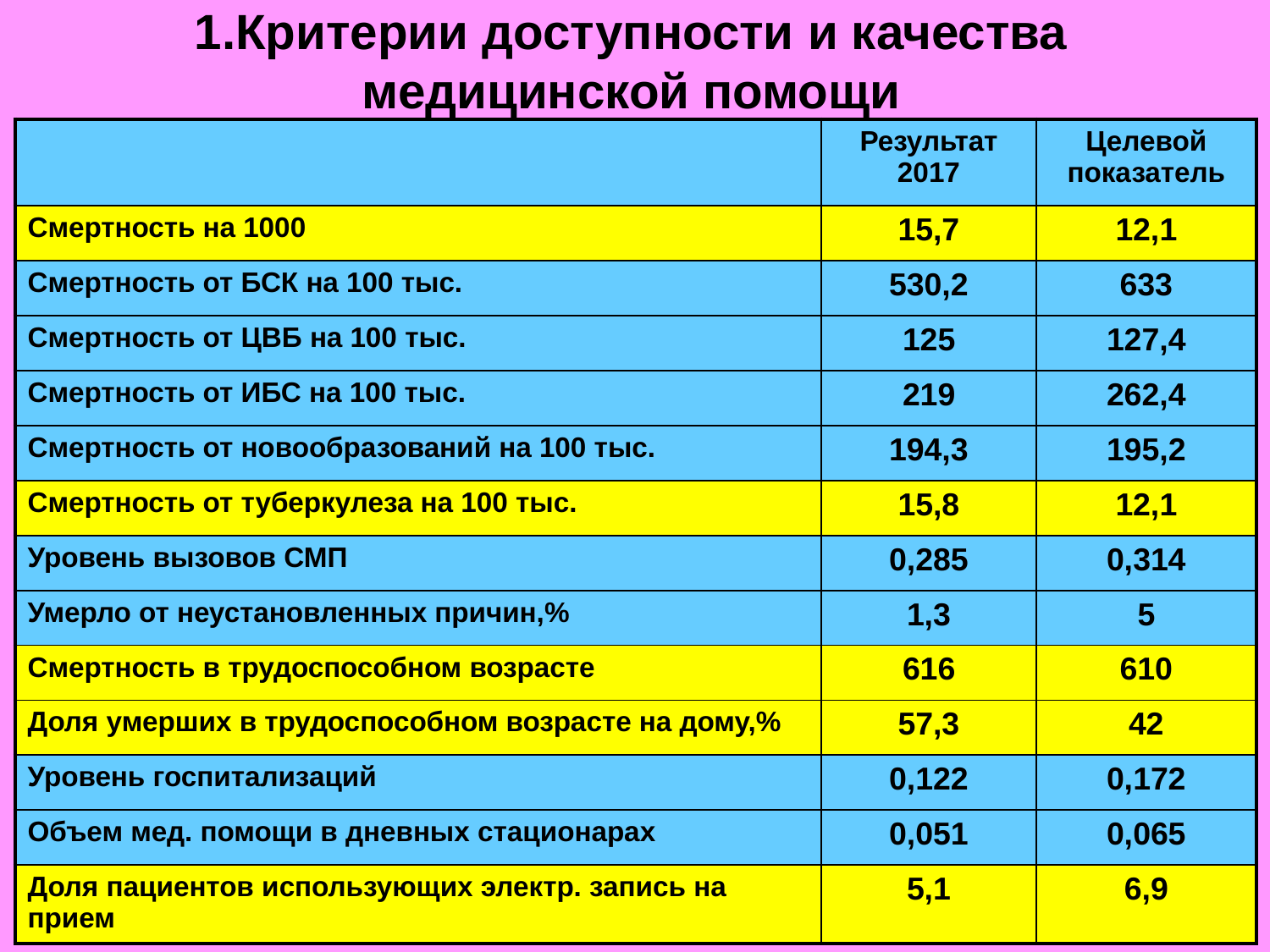

# 1.Критерии доступности и качества медицинской помощи
|  | Результат 2017 | Целевой показатель |
| --- | --- | --- |
| Смертность на 1000 | 15,7 | 12,1 |
| Смертность от БСК на 100 тыс. | 530,2 | 633 |
| Смертность от ЦВБ на 100 тыс. | 125 | 127,4 |
| Смертность от ИБС на 100 тыс. | 219 | 262,4 |
| Смертность от новообразований на 100 тыс. | 194,3 | 195,2 |
| Смертность от туберкулеза на 100 тыс. | 15,8 | 12,1 |
| Уровень вызовов СМП | 0,285 | 0,314 |
| Умерло от неустановленных причин,% | 1,3 | 5 |
| Смертность в трудоспособном возрасте | 616 | 610 |
| Доля умерших в трудоспособном возрасте на дому,% | 57,3 | 42 |
| Уровень госпитализаций | 0,122 | 0,172 |
| Объем мед. помощи в дневных стационарах | 0,051 | 0,065 |
| Доля пациентов использующих электр. запись на прием | 5,1 | 6,9 |